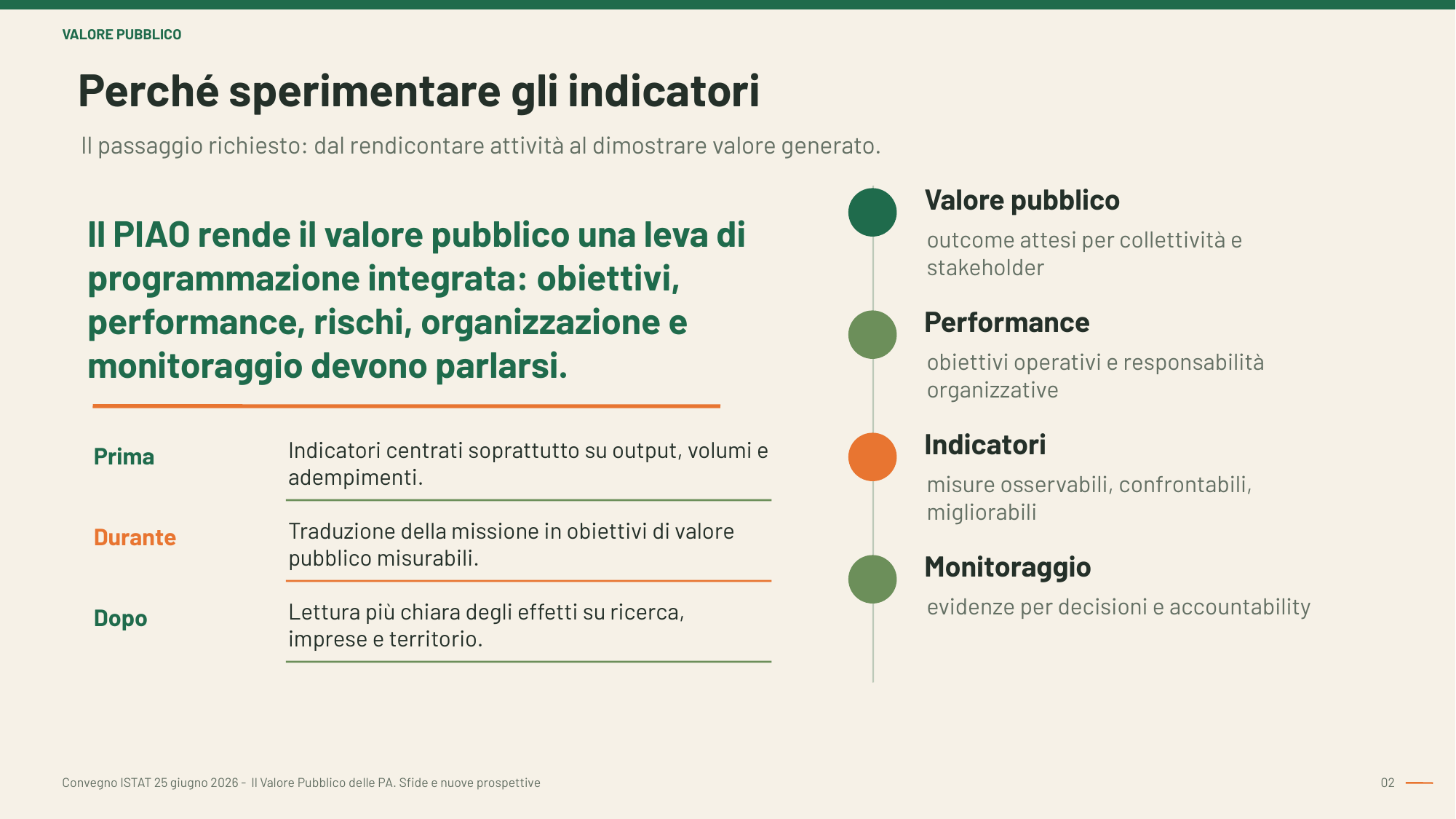

VALORE PUBBLICO
Perché sperimentare gli indicatori
Il passaggio richiesto: dal rendicontare attività al dimostrare valore generato.
Valore pubblico

Il PIAO rende il valore pubblico una leva di programmazione integrata: obiettivi, performance, rischi, organizzazione e monitoraggio devono parlarsi.
outcome attesi per collettività e stakeholder
Performance

obiettivi operativi e responsabilità organizzative

Indicatori

Indicatori centrati soprattutto su output, volumi e adempimenti.
Prima
misure osservabili, confrontabili, migliorabili

Traduzione della missione in obiettivi di valore pubblico misurabili.
Durante
Monitoraggio

evidenze per decisioni e accountability
Lettura più chiara degli effetti su ricerca, imprese e territorio.
Dopo

Convegno ISTAT 25 giugno 2026 -  Il Valore Pubblico delle PA. Sfide e nuove prospettive

02